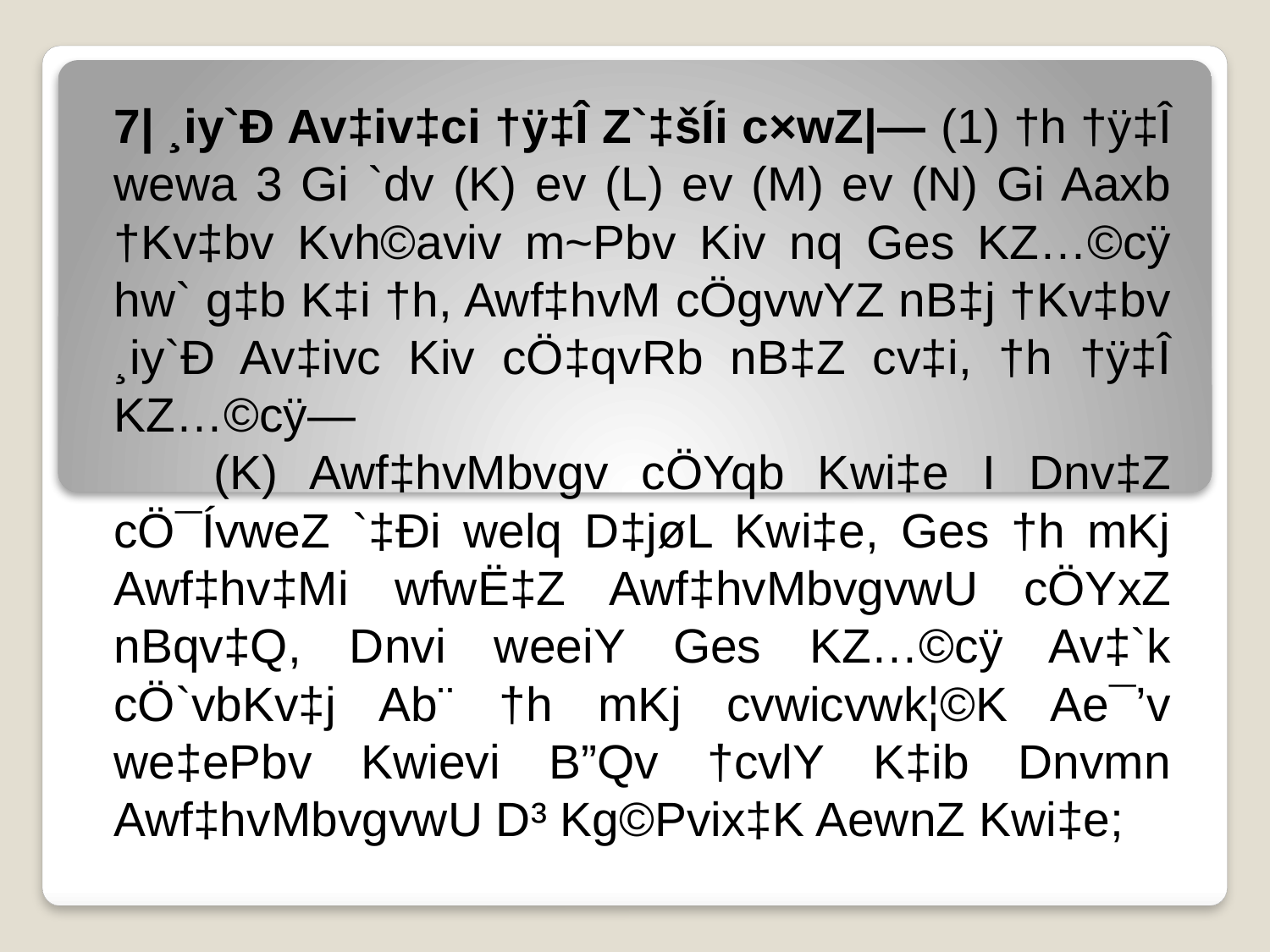

7| ¸iy`Ð Av‡iv‡ci †ÿ‡Î Z`‡šÍi c×wZ|― (1) †h †ÿ‡Î wewa 3 Gi `dv (K) ev (L) ev (M) ev (N) Gi Aaxb †Kv‡bv Kvh©aviv m~Pbv Kiv nq Ges KZ…©cÿ hw` g‡b K‡i †h, Awf‡hvM cÖgvwYZ nB‡j †Kv‡bv ¸iy`Ð Av‡ivc Kiv cÖ‡qvRb nB‡Z cv‡i, †h †ÿ‡Î KZ…©cÿ―
   (K) Awf‡hvMbvgv cÖYqb Kwi‡e I Dnv‡Z cÖ¯ÍvweZ `‡Ði welq D‡jøL Kwi‡e, Ges †h mKj Awf‡hv‡Mi wfwË‡Z Awf‡hvMbvgvwU cÖYxZ nBqv‡Q, Dnvi weeiY Ges KZ…©cÿ Av‡`k cÖ`vbKv‡j Ab¨ †h mKj cvwicvwk¦©K Ae¯’v we‡ePbv Kwievi B”Qv †cvlY K‡ib Dnvmn Awf‡hvMbvgvwU D³ Kg©Pvix‡K AewnZ Kwi‡e;